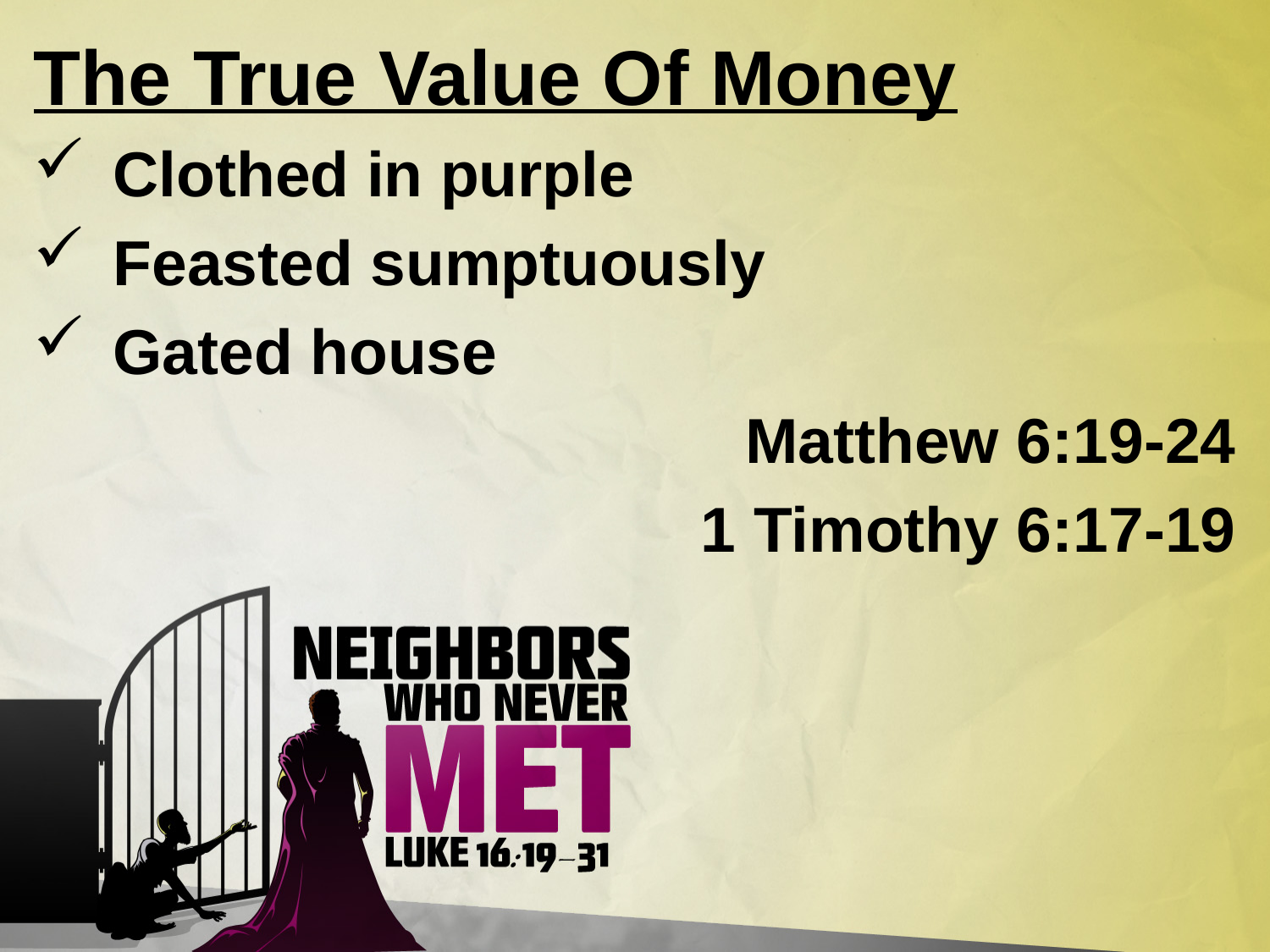

The True Value Of Money
Clothed in purple
Feasted sumptuously
Gated house
Matthew 6:19-24
1 Timothy 6:17-19